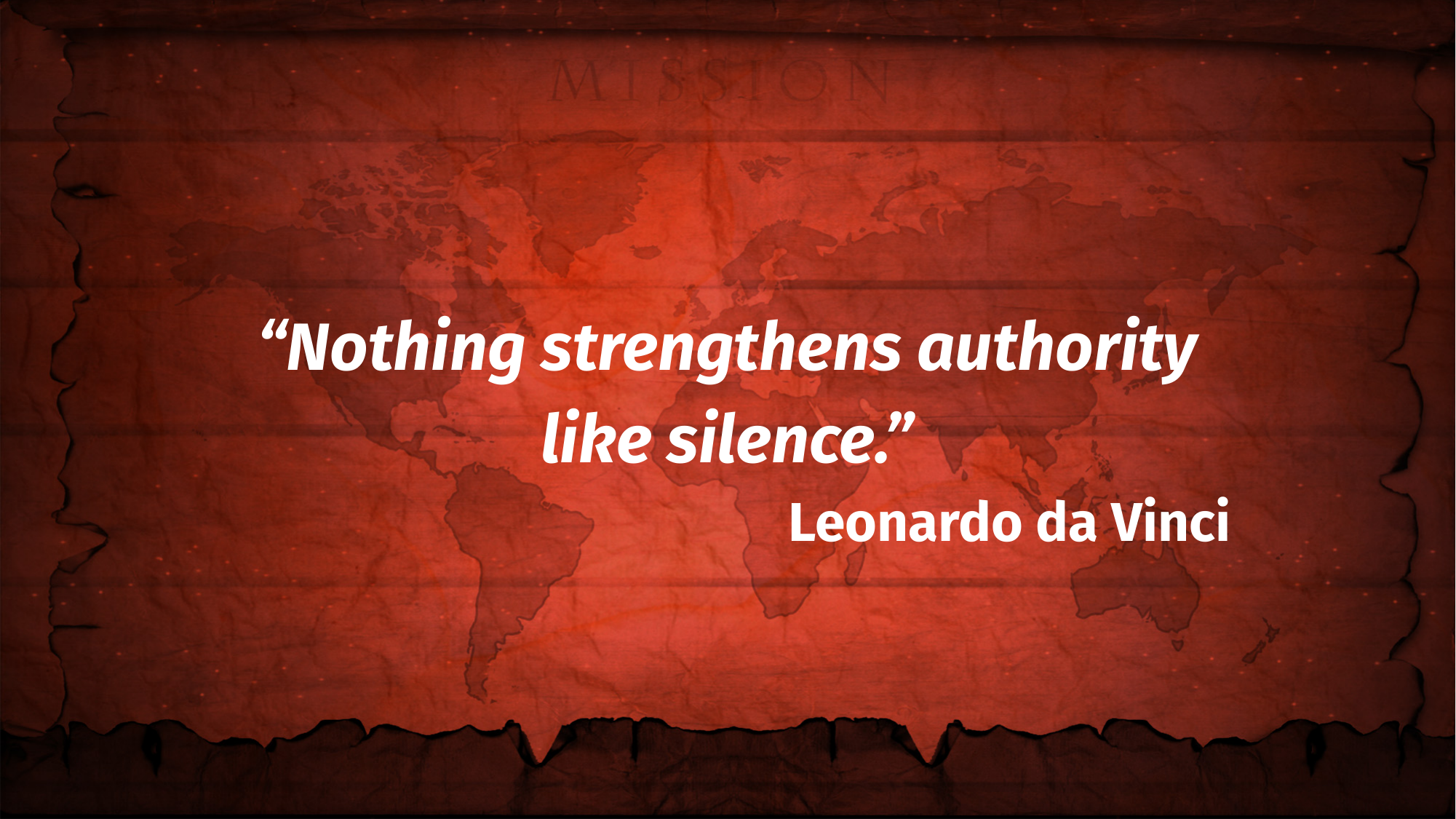

“Nothing strengthens authority like silence.”
Leonardo da Vinci